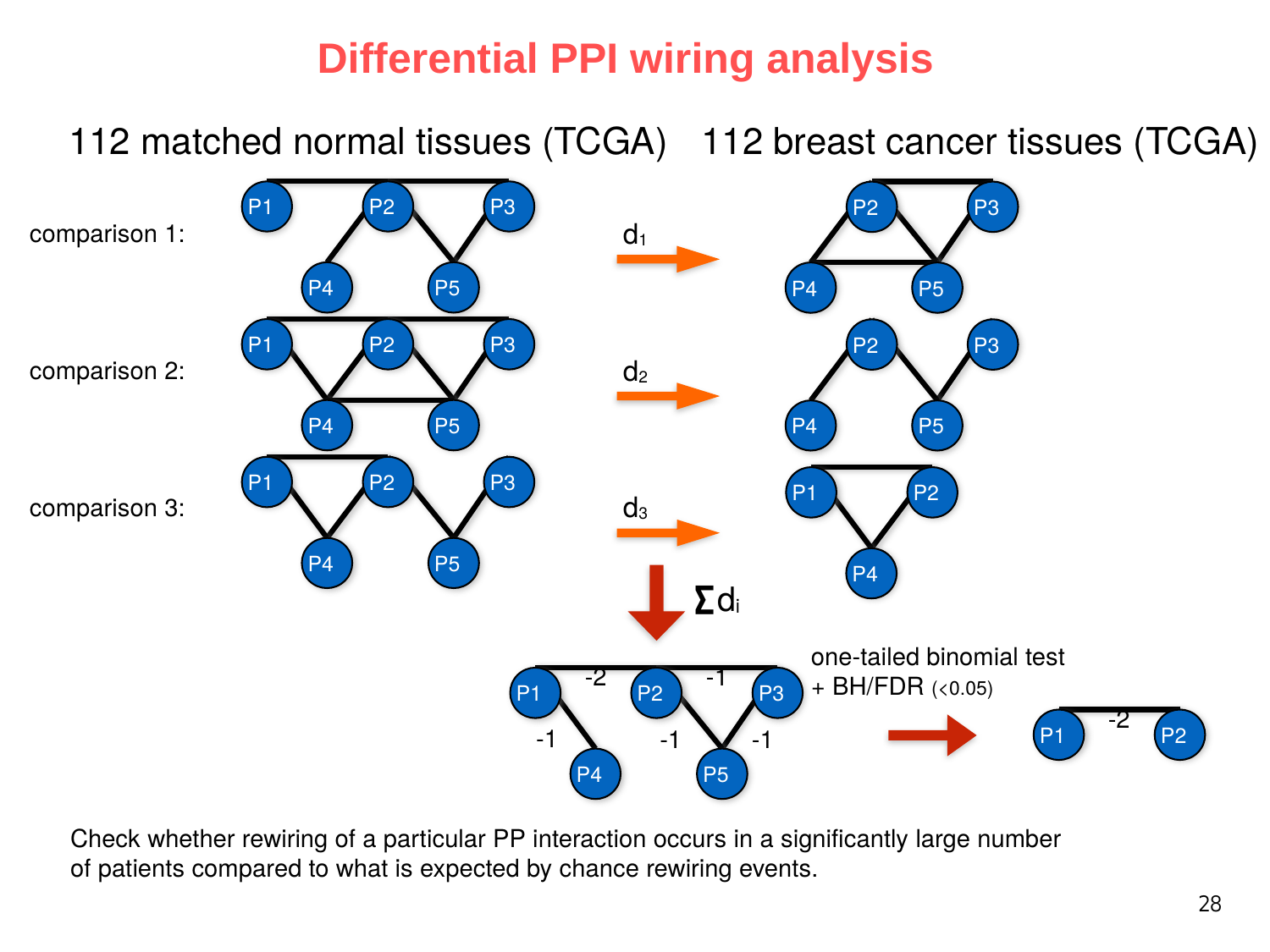

# Differential PPI wiring analysis
112 matched normal tissues (TCGA)
112 breast cancer tissues (TCGA)
 P1
 P2
 P3
 P2
 P3
d1
comparison 1:

 P4
 P5
 P4
 P5
 P1
 P2
 P3
 P2
 P3
d2
comparison 2:

 P4
 P5
 P4
 P5
 P1
 P2
 P3
 P1
 P2
d3
comparison 3:

 P4
 P5
 P4
∑di

one-tailed binomial test
+ BH/FDR (<0.05)
-2
-1
 P1
 P2
 P3
-2
 P1
 P2

-1
-1
-1
 P4
 P5
Check whether rewiring of a particular PP interaction occurs in a significantly large number of patients compared to what is expected by chance rewiring events.
28